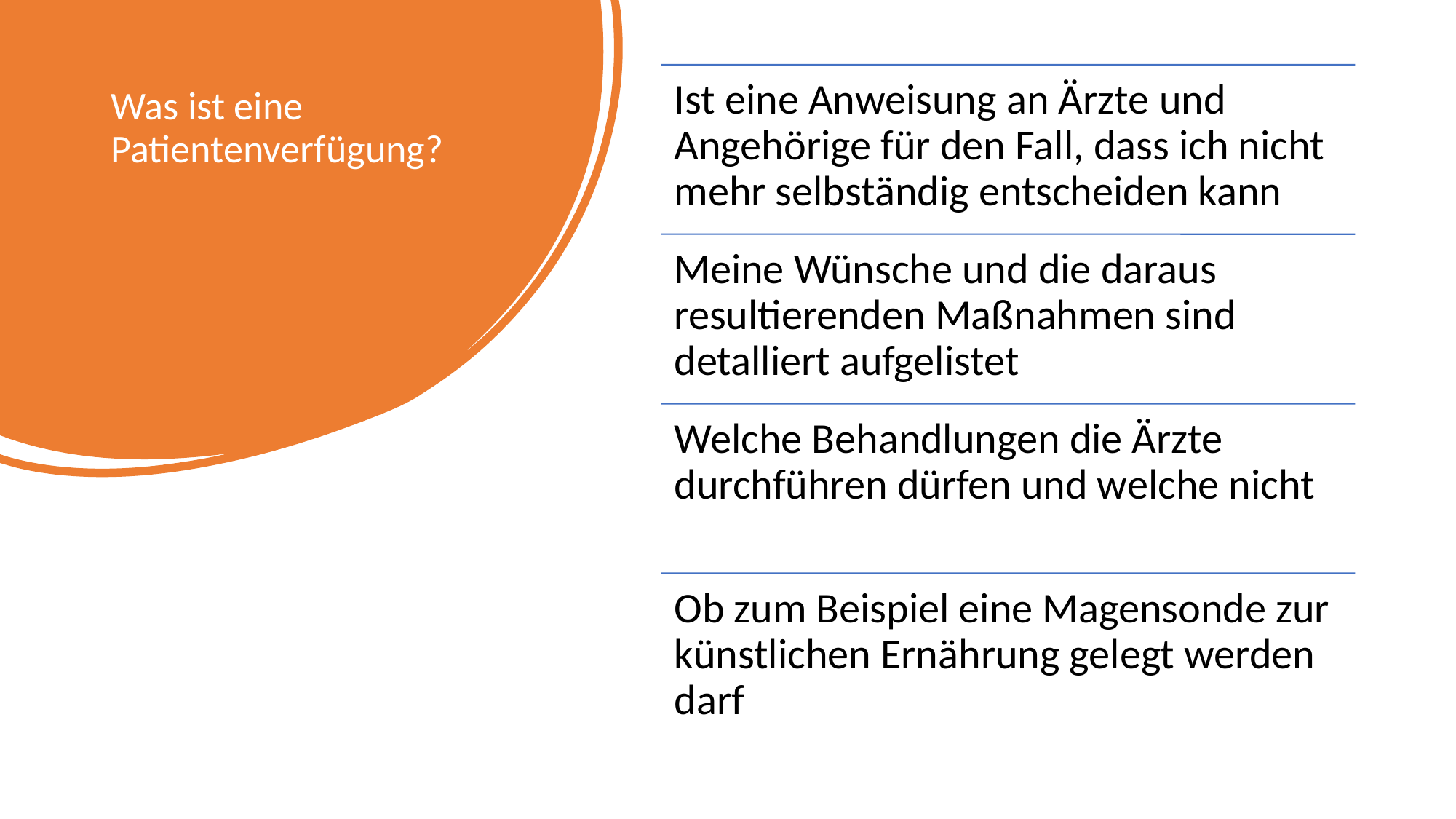

Ist eine Anweisung an Ärzte und Angehörige für den Fall, dass ich nicht mehr selbständig entscheiden kann
Meine Wünsche und die daraus resultierenden Maßnahmen sind detalliert aufgelistet
Welche Behandlungen die Ärzte durchführen dürfen und welche nicht
Ob zum Beispiel eine Magensonde zur künstlichen Ernährung gelegt werden darf
# Was ist eine Patientenverfügung?